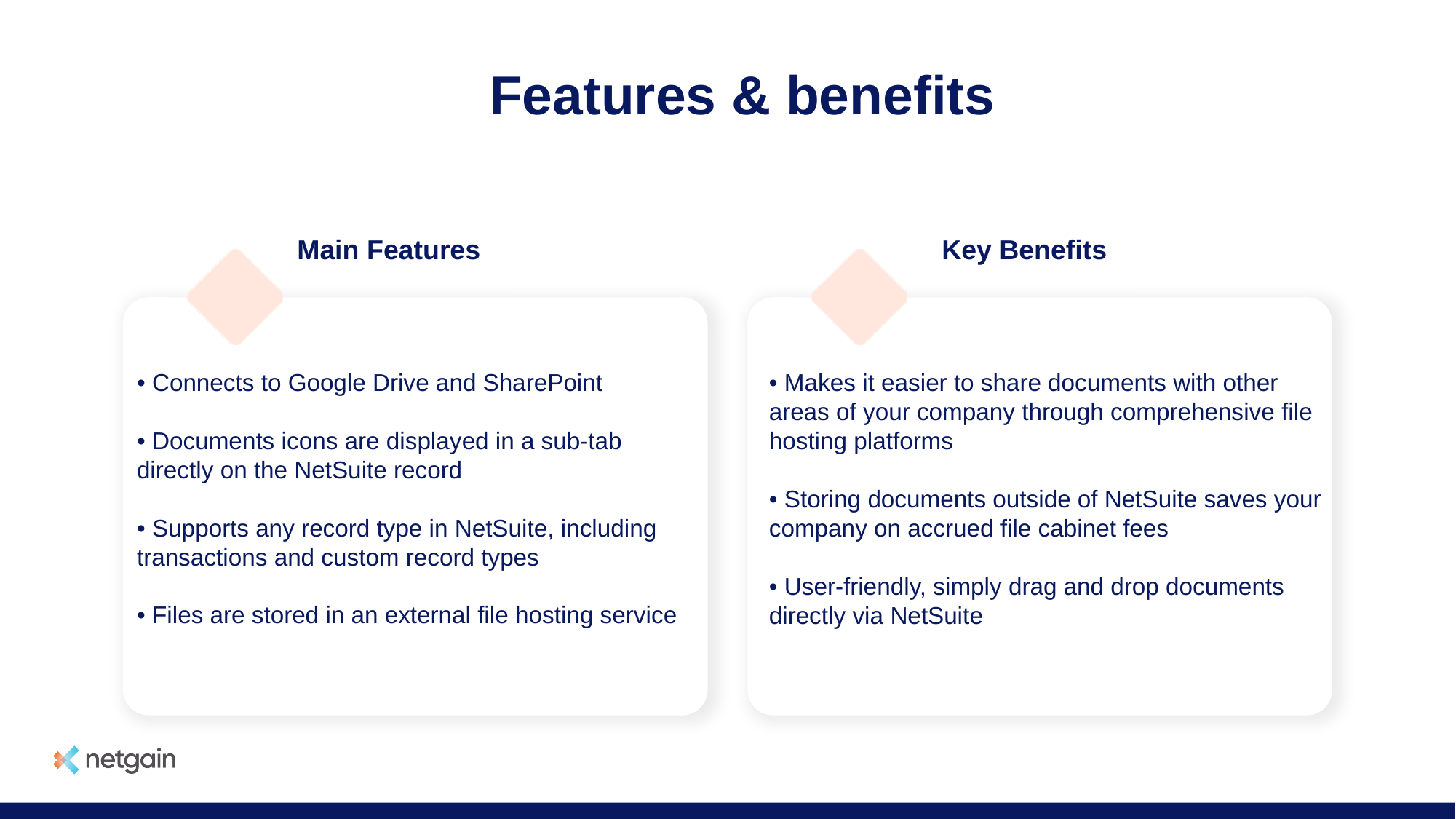

# Features & benefits
Main Features
Key Benefits

• Connects to Google Drive and SharePoint

• Documents icons are displayed in a sub-tab directly on the NetSuite record

• Supports any record type in NetSuite, including transactions and custom record types

• Files are stored in an external file hosting service

• Makes it easier to share documents with other areas of your company through comprehensive file hosting platforms

• Storing documents outside of NetSuite saves your company on accrued file cabinet fees

• User-friendly, simply drag and drop documents directly via NetSuite